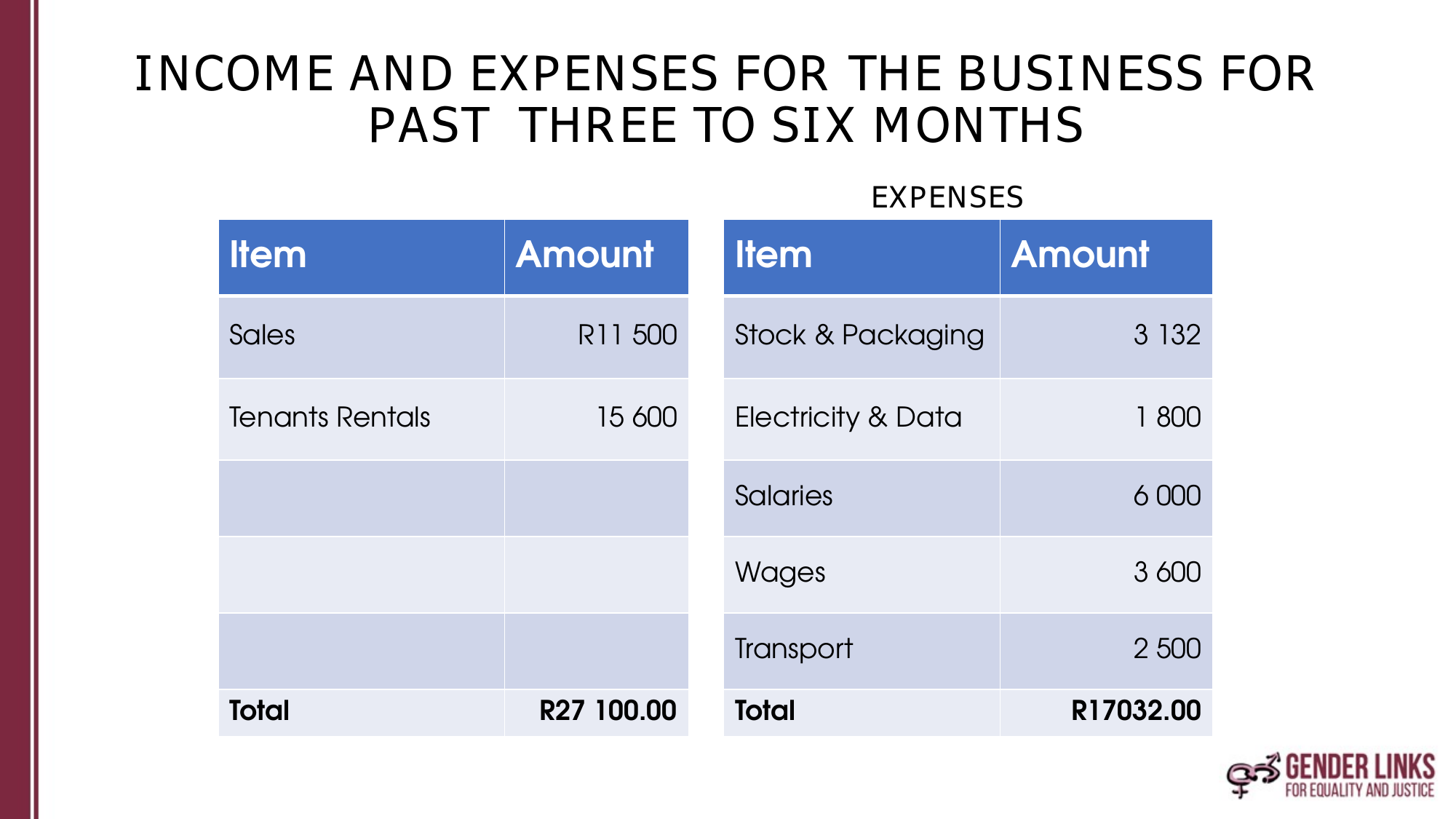

# INCOME AND EXPENSES FOR THE BUSINESS FOR PAST  THREE TO SIX MONTHS

EXPENSES

INCOME

| Item | Amount |  | Item | Amount |
| --- | --- | --- | --- | --- |
| Sales | R11 500 |  | Stock & Packaging | 3 132 |
| Tenants Rentals | 15 600 |  | Electricity & Data | 1 800 |
|  |  |  | Salaries | 6 000 |
|  |  |  | Wages | 3 600 |
|  |  |  | Transport | 2 500 |
| Total | R27 100.00 |  | Total | R17032.00 |